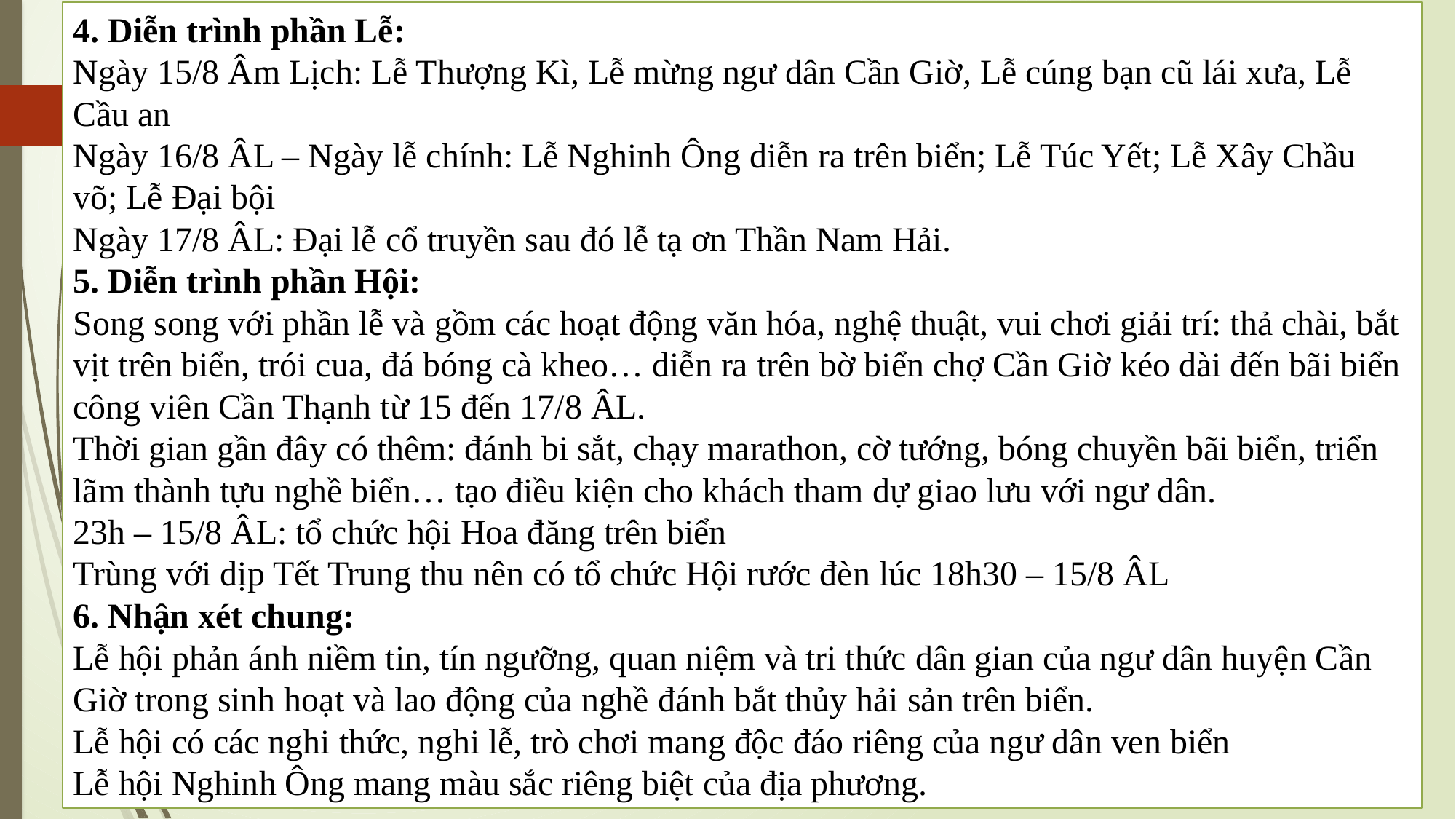

4. Diễn trình phần Lễ:
Ngày 15/8 Âm Lịch: Lễ Thượng Kì, Lễ mừng ngư dân Cần Giờ, Lễ cúng bạn cũ lái xưa, Lễ Cầu an
Ngày 16/8 ÂL – Ngày lễ chính: Lễ Nghinh Ông diễn ra trên biển; Lễ Túc Yết; Lễ Xây Chầu võ; Lễ Đại bội
Ngày 17/8 ÂL: Đại lễ cổ truyền sau đó lễ tạ ơn Thần Nam Hải.
5. Diễn trình phần Hội:
Song song với phần lễ và gồm các hoạt động văn hóa, nghệ thuật, vui chơi giải trí: thả chài, bắt vịt trên biển, trói cua, đá bóng cà kheo… diễn ra trên bờ biển chợ Cần Giờ kéo dài đến bãi biển công viên Cần Thạnh từ 15 đến 17/8 ÂL.
Thời gian gần đây có thêm: đánh bi sắt, chạy marathon, cờ tướng, bóng chuyền bãi biển, triển lãm thành tựu nghề biển… tạo điều kiện cho khách tham dự giao lưu với ngư dân.
23h – 15/8 ÂL: tổ chức hội Hoa đăng trên biển
Trùng với dịp Tết Trung thu nên có tổ chức Hội rước đèn lúc 18h30 – 15/8 ÂL
6. Nhận xét chung:
Lễ hội phản ánh niềm tin, tín ngưỡng, quan niệm và tri thức dân gian của ngư dân huyện Cần Giờ trong sinh hoạt và lao động của nghề đánh bắt thủy hải sản trên biển.
Lễ hội có các nghi thức, nghi lễ, trò chơi mang độc đáo riêng của ngư dân ven biển
Lễ hội Nghinh Ông mang màu sắc riêng biệt của địa phương.